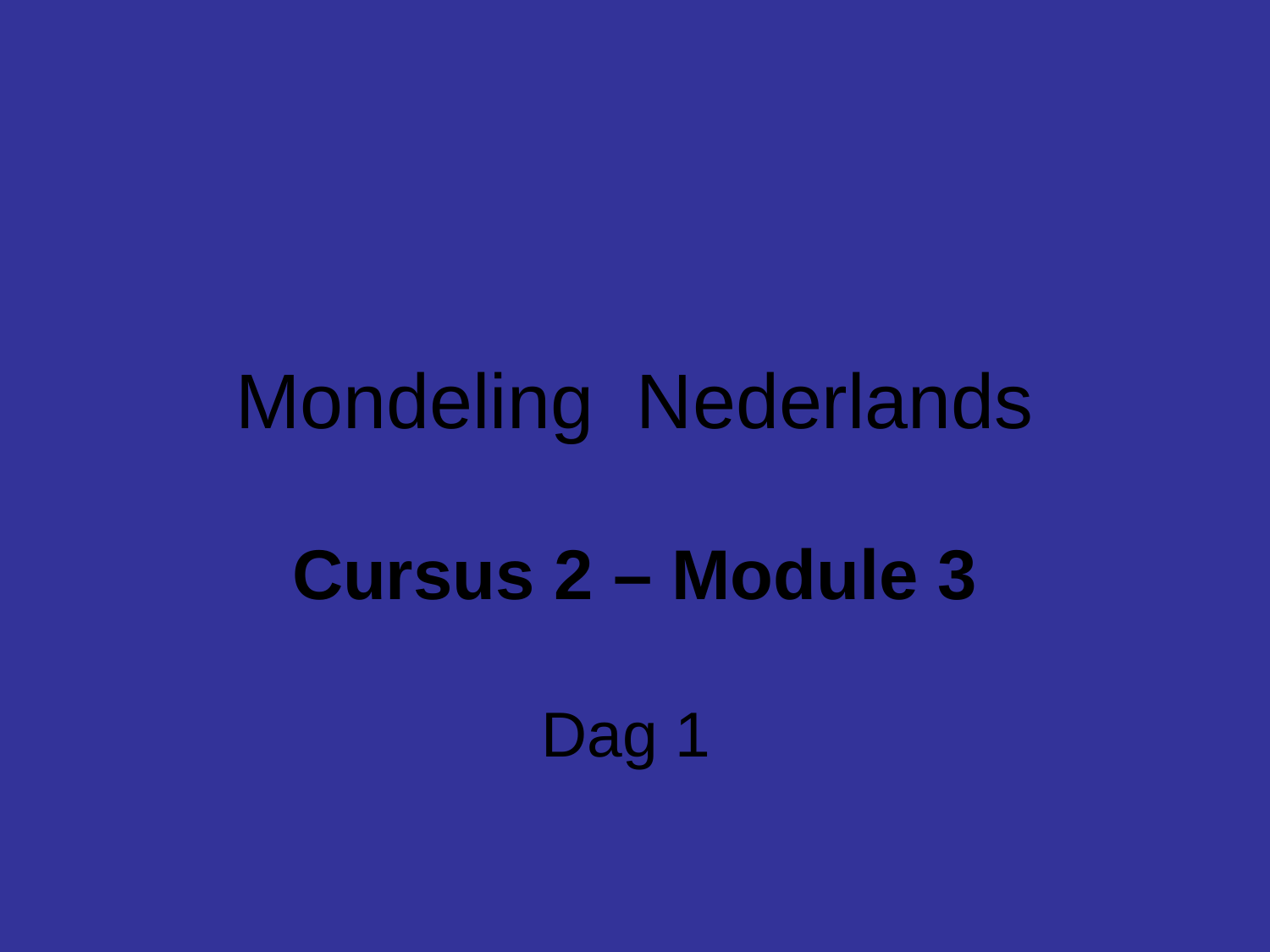

# Mondeling  Nederlands
Cursus 2 – Module 3

Dag 1